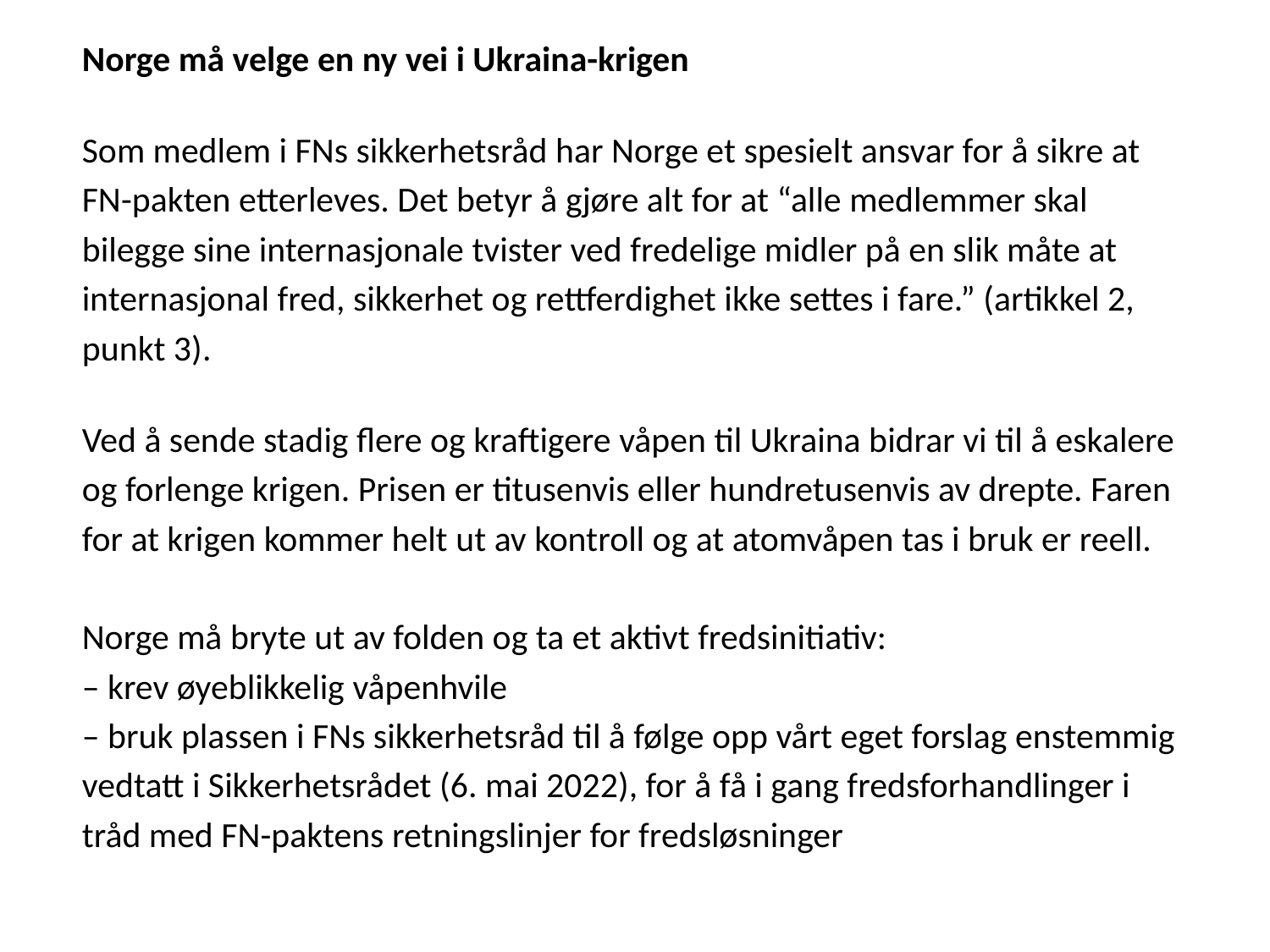

Norge må velge en ny vei i Ukraina-krigen
Som medlem i FNs sikkerhetsråd har Norge et spesielt ansvar for å sikre at
FN-pakten etterleves. Det betyr å gjøre alt for at “alle medlemmer skal
bilegge sine internasjonale tvister ved fredelige midler på en slik måte at
internasjonal fred, sikkerhet og rettferdighet ikke settes i fare.” (artikkel 2,
punkt 3).
Ved å sende stadig flere og kraftigere våpen til Ukraina bidrar vi til å eskalere
og forlenge krigen. Prisen er titusenvis eller hundretusenvis av drepte. Faren
for at krigen kommer helt ut av kontroll og at atomvåpen tas i bruk er reell.

Norge må bryte ut av folden og ta et aktivt fredsinitiativ:
– krev øyeblikkelig våpenhvile
– bruk plassen i FNs sikkerhetsråd til å følge opp vårt eget forslag enstemmig
vedtatt i Sikkerhetsrådet (6. mai 2022), for å få i gang fredsforhandlinger i
tråd med FN-paktens retningslinjer for fredsløsninger